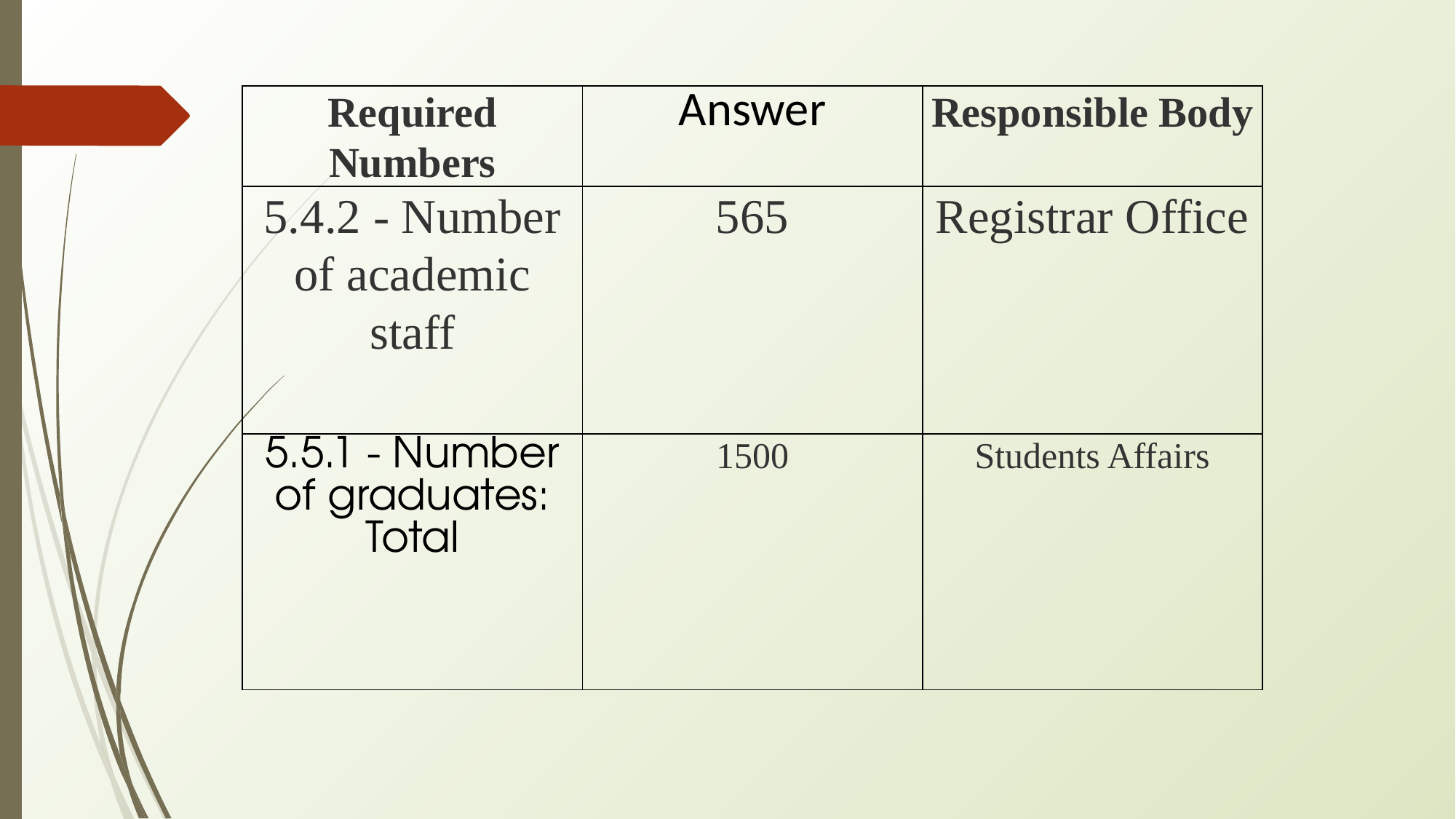

| Required Numbers | Answer | Responsible Body |
| --- | --- | --- |
| 5.4.2 - Number of academic staff | 565 | Registrar Office |
| 5.5.1 - Number of graduates: Total | 1500 | Students Affairs |